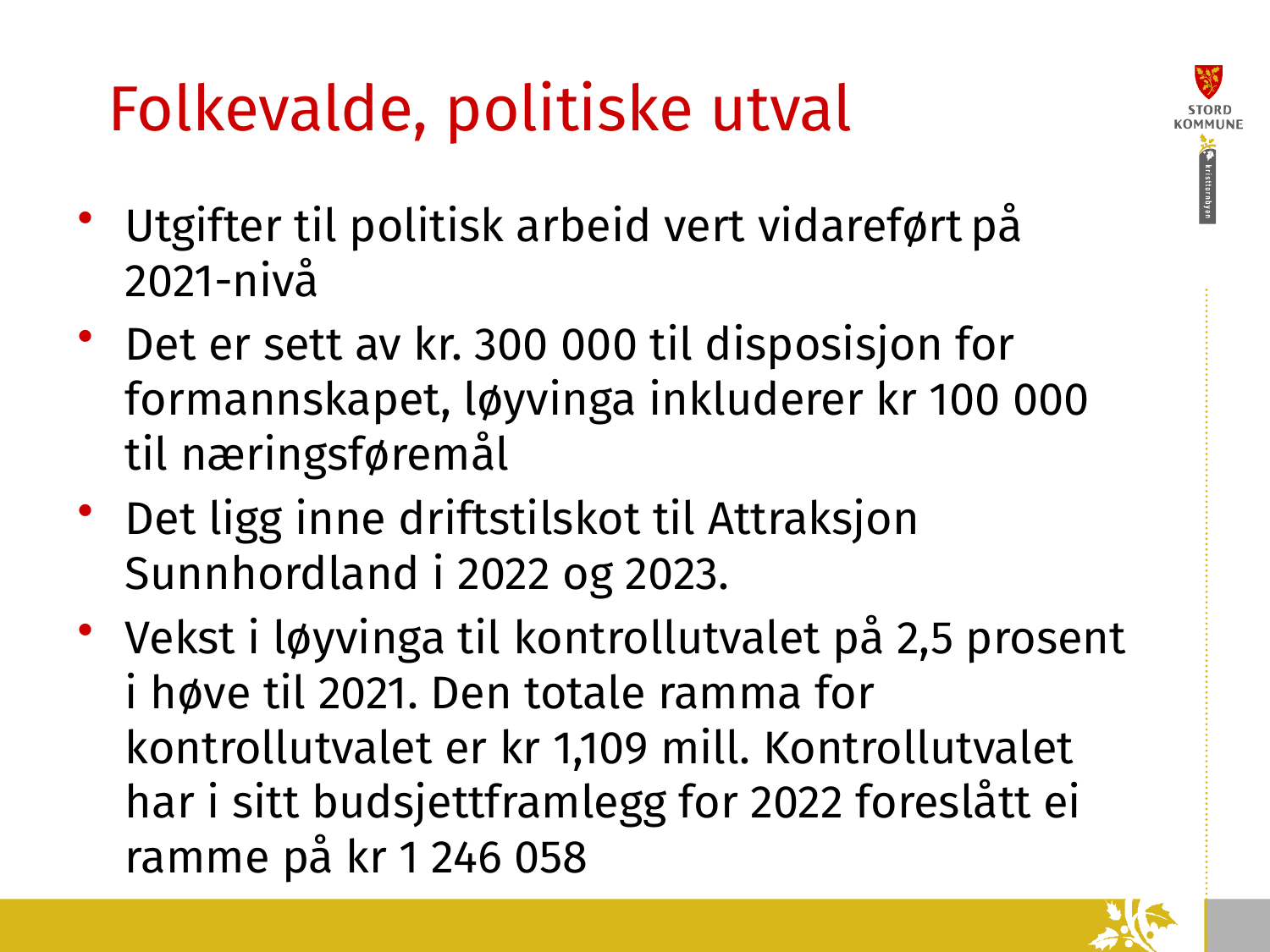

# Folkevalde, politiske utval
Utgifter til politisk arbeid vert vidareført på 2021-nivå
Det er sett av kr. 300 000 til disposisjon for formannskapet, løyvinga inkluderer kr 100 000 til næringsføremål
Det ligg inne driftstilskot til Attraksjon Sunnhordland i 2022 og 2023.
Vekst i løyvinga til kontrollutvalet på 2,5 prosent i høve til 2021. Den totale ramma for kontrollutvalet er kr 1,109 mill. Kontrollutvalet har i sitt budsjettframlegg for 2022 foreslått ei ramme på kr 1 246 058